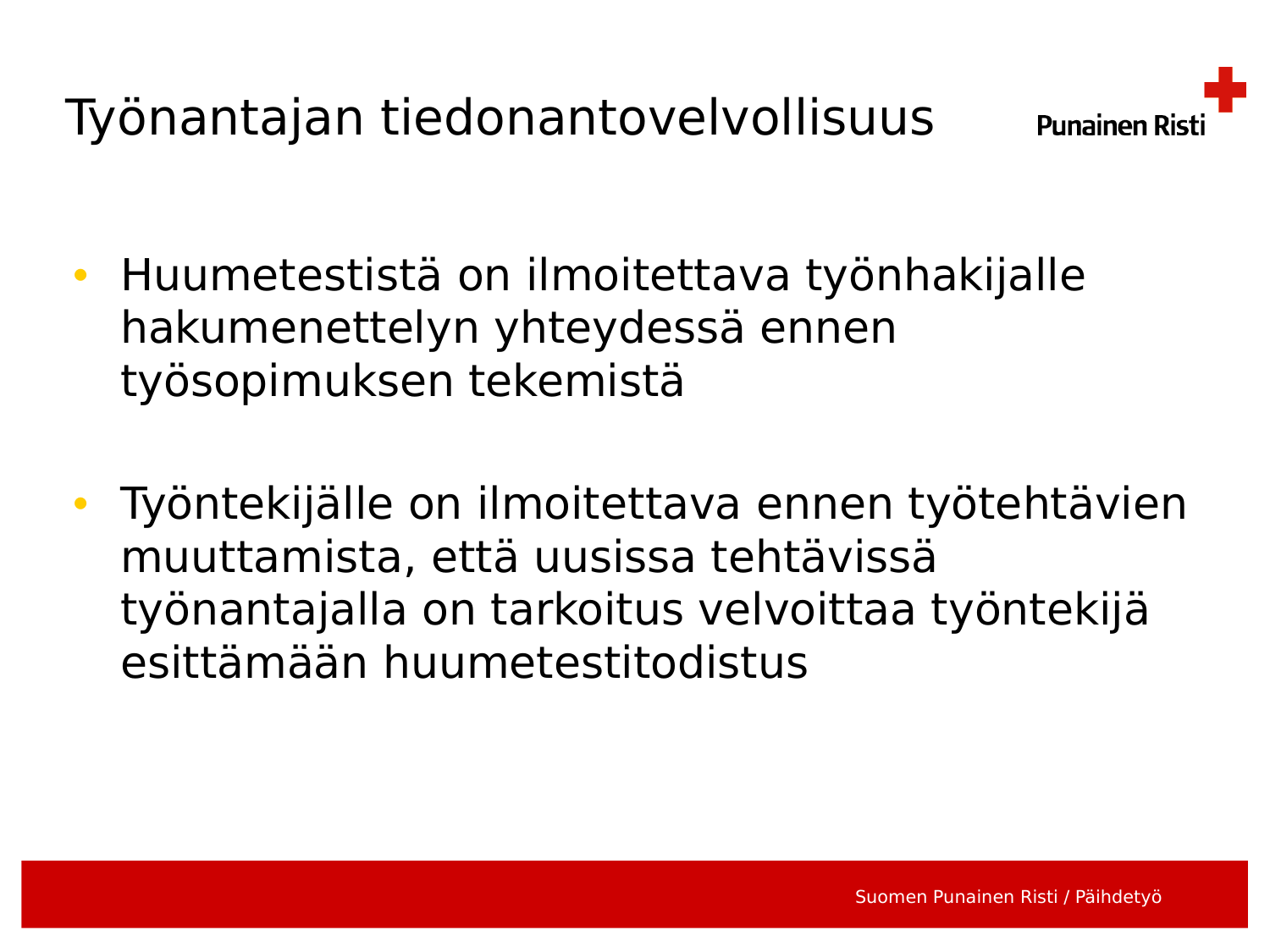

# Työnantajan tiedonantovelvollisuus
Huumetestistä on ilmoitettava työnhakijalle hakumenettelyn yhteydessä ennen työsopimuksen tekemistä

Työntekijälle on ilmoitettava ennen työtehtävien muuttamista, että uusissa tehtävissä työnantajalla on tarkoitus velvoittaa työntekijä esittämään huumetestitodistus